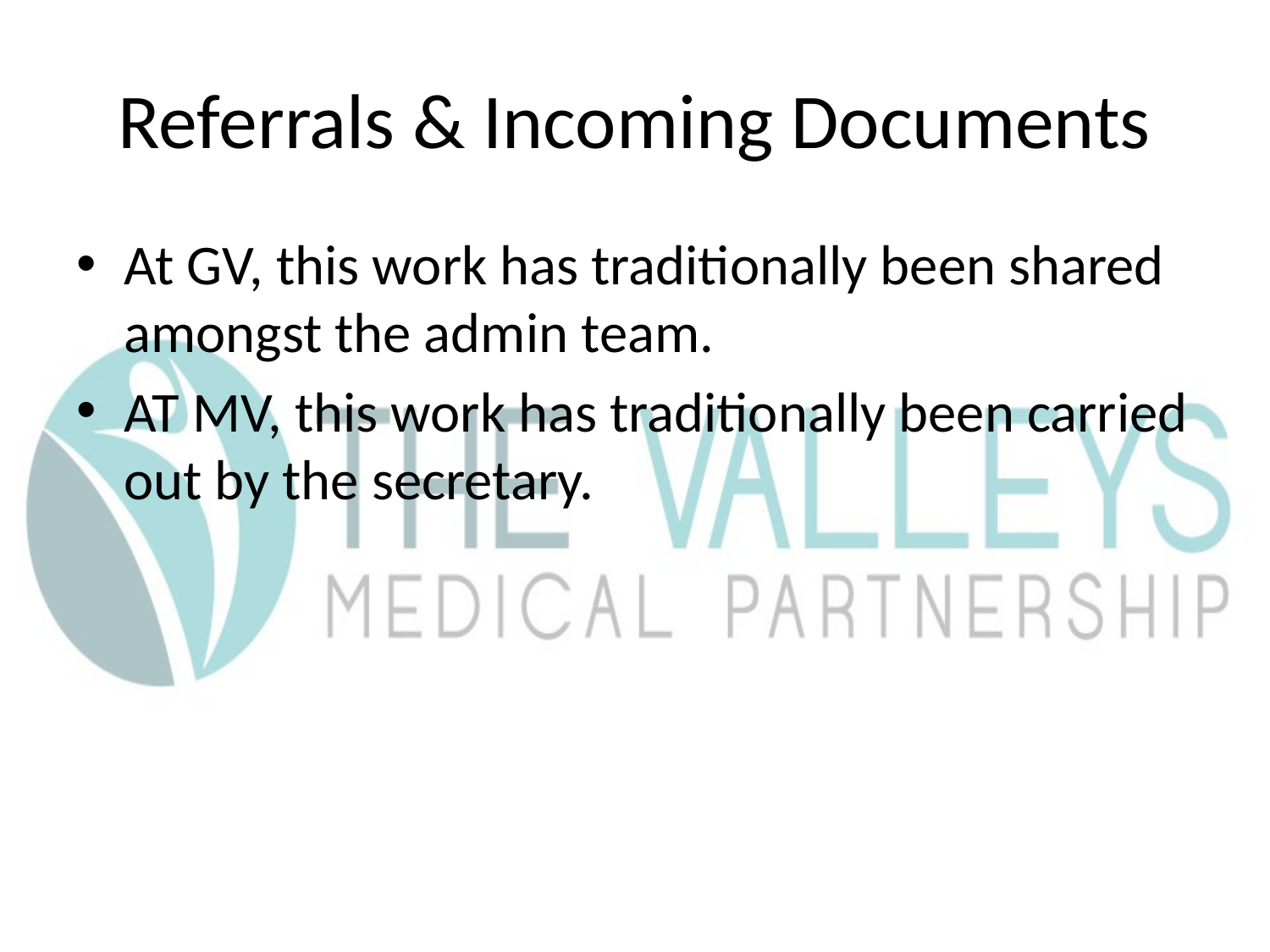

# Referrals & Incoming Documents
At GV, this work has traditionally been shared amongst the admin team.
AT MV, this work has traditionally been carried out by the secretary.